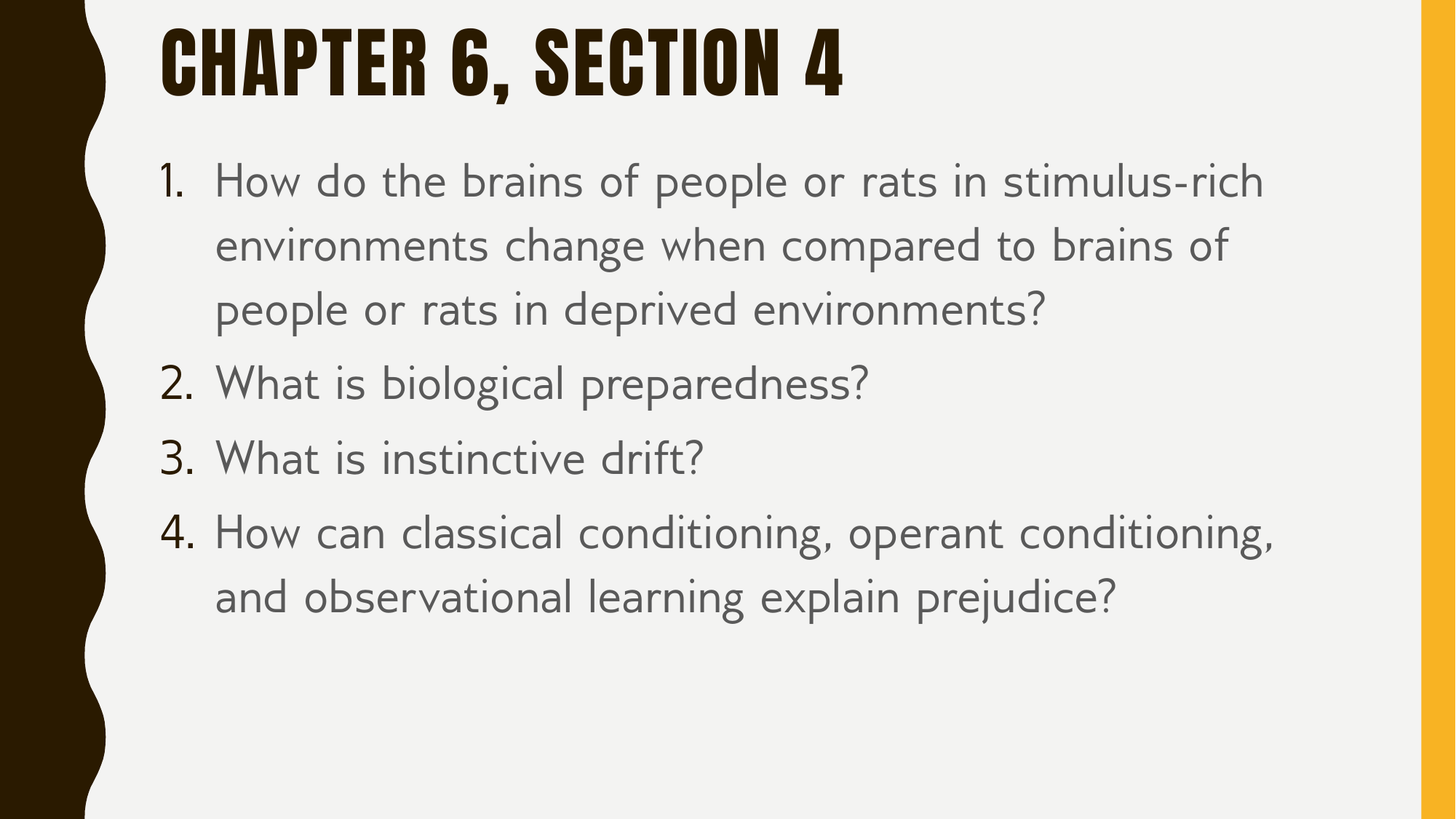

# Chapter 6, Section 4
How do the brains of people or rats in stimulus-rich environments change when compared to brains of people or rats in deprived environments?
What is biological preparedness?
What is instinctive drift?
How can classical conditioning, operant conditioning, and observational learning explain prejudice?